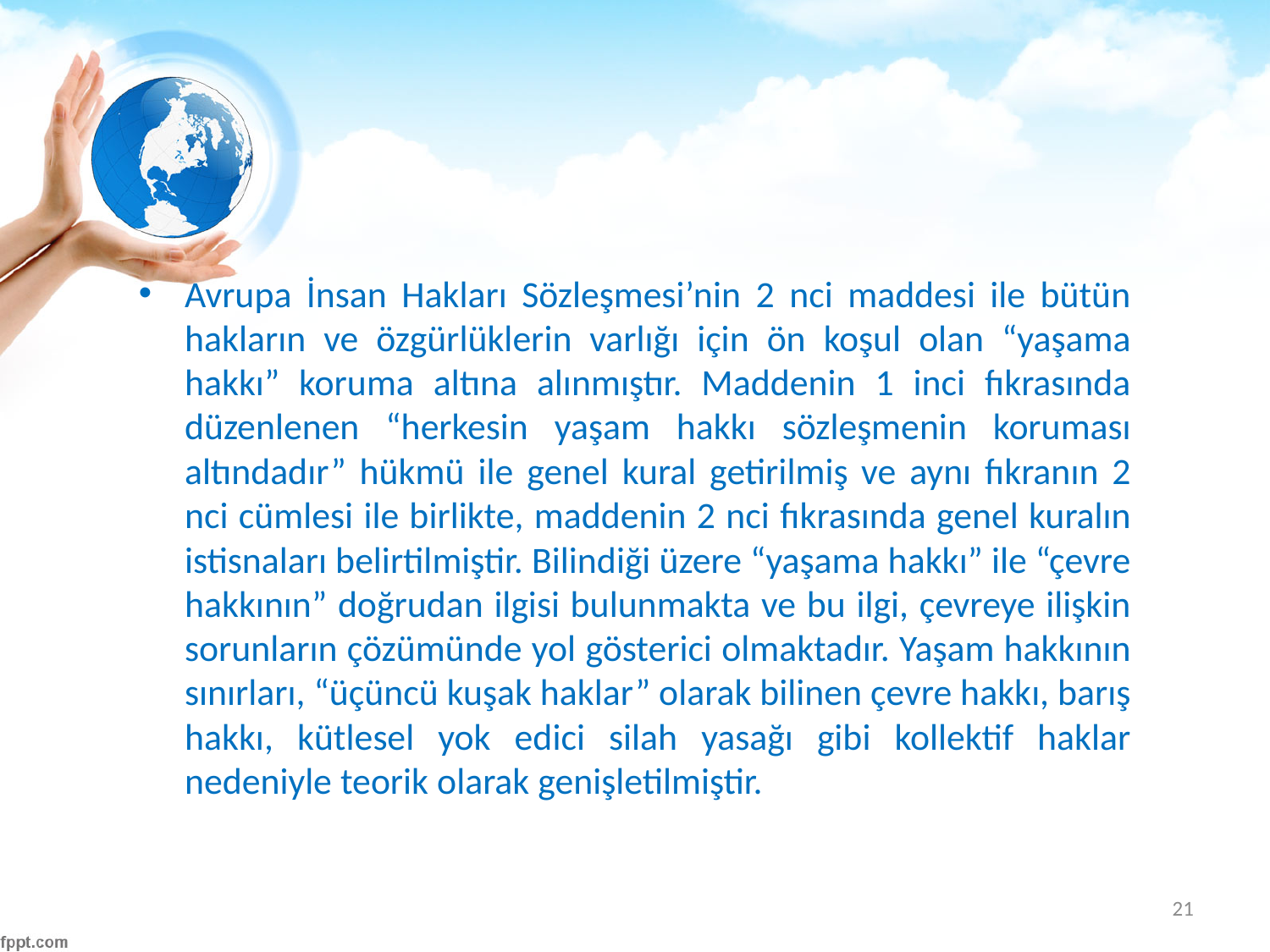

#
Avrupa İnsan Hakları Sözleşmesi’nin 2 nci maddesi ile bütün hakların ve özgürlüklerin varlığı için ön koşul olan “yaşama hakkı” koruma altına alınmıştır. Maddenin 1 inci fıkrasında düzenlenen “herkesin yaşam hakkı sözleşmenin koruması altındadır” hükmü ile genel kural getirilmiş ve aynı fıkranın 2 nci cümlesi ile birlikte, maddenin 2 nci fıkrasında genel kuralın istisnaları belirtilmiştir. Bilindiği üzere “yaşama hakkı” ile “çevre hakkının” doğrudan ilgisi bulunmakta ve bu ilgi, çevreye ilişkin sorunların çözümünde yol gösterici olmaktadır. Yaşam hakkının sınırları, “üçüncü kuşak haklar” olarak bilinen çevre hakkı, barış hakkı, kütlesel yok edici silah yasağı gibi kollektif haklar nedeniyle teorik olarak genişletilmiştir.
21